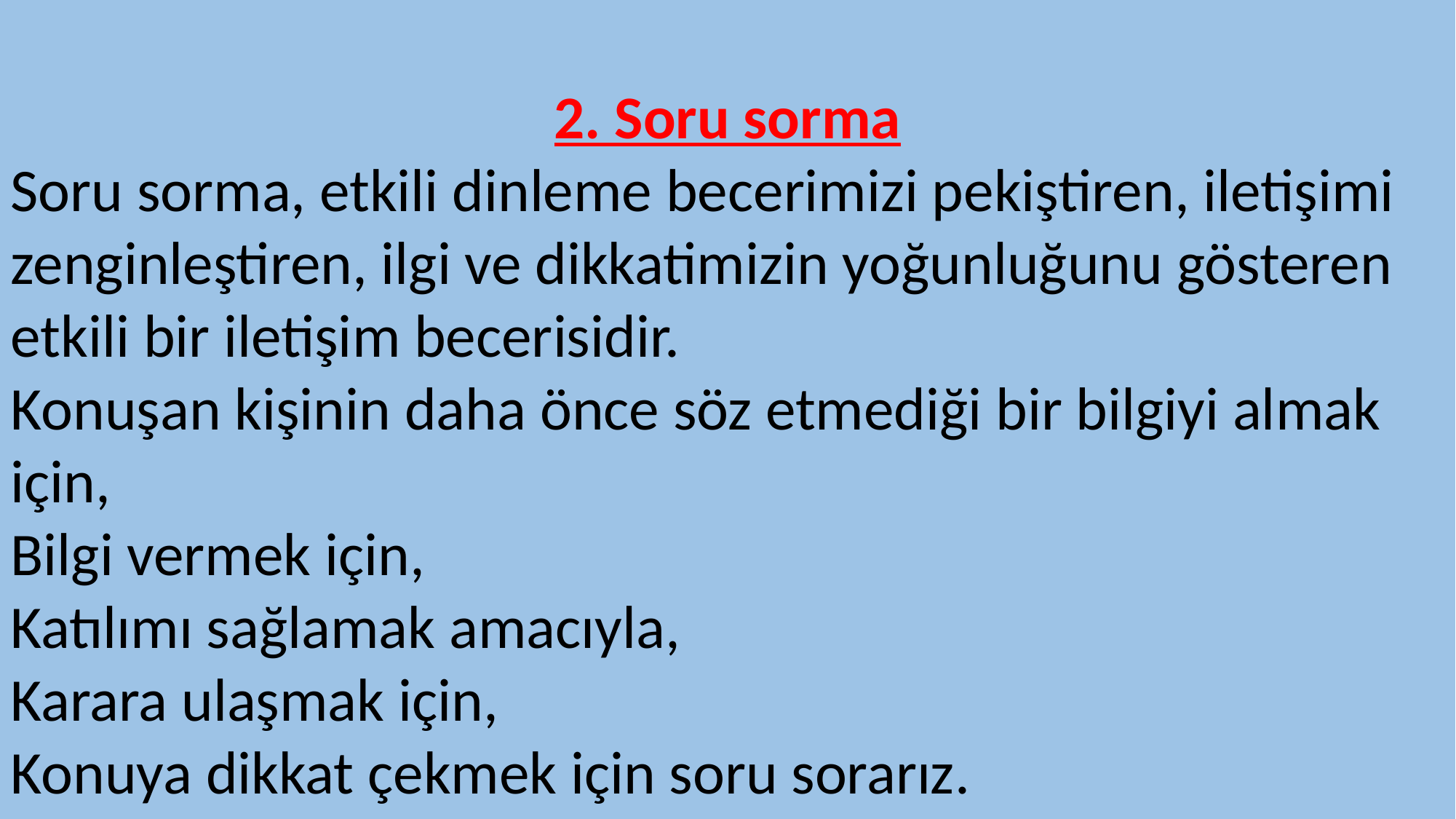

2. Soru sorma
Soru sorma, etkili dinleme becerimizi pekiştiren, iletişimi zenginleştiren, ilgi ve dikkatimizin yoğunluğunu gösteren etkili bir iletişim becerisidir.
Konuşan kişinin daha önce söz etmediği bir bilgiyi almak için,
Bilgi vermek için,
Katılımı sağlamak amacıyla,
Karara ulaşmak için,
Konuya dikkat çekmek için soru sorarız.